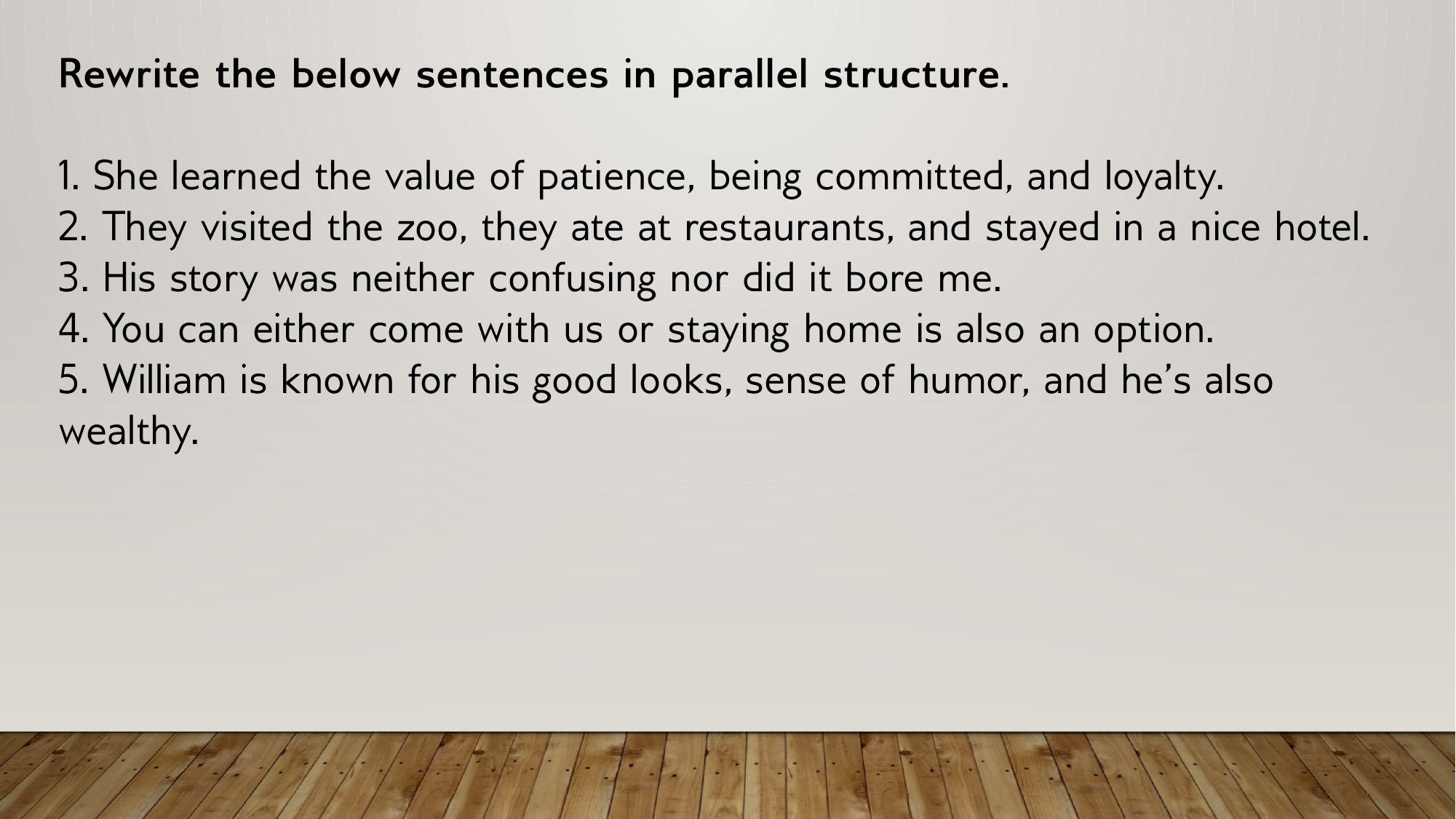

Rewrite the below sentences in parallel structure.

1. She learned the value of patience, being committed, and loyalty.
2. They visited the zoo, they ate at restaurants, and stayed in a nice hotel.
3. His story was neither confusing nor did it bore me.
4. You can either come with us or staying home is also an option.
5. William is known for his good looks, sense of humor, and he’s also wealthy.